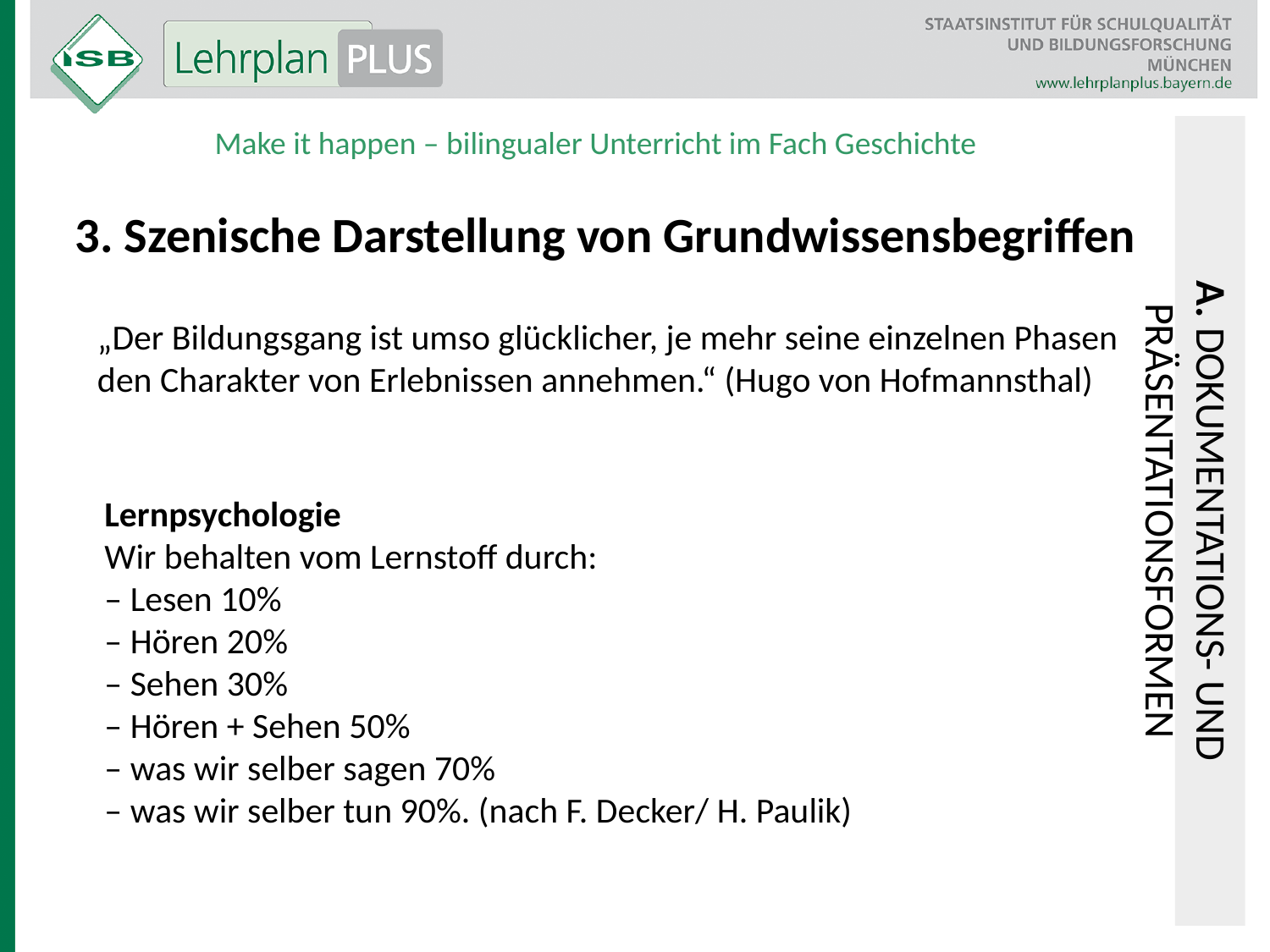

Make it happen – bilingualer Unterricht im Fach Geschichte
3. Szenische Darstellung von Grundwissensbegriffen

„Der Bildungsgang ist umso glücklicher, je mehr seine einzelnen Phasen den Charakter von Erlebnissen annehmen.“ (Hugo von Hofmannsthal)
Lernpsychologie
Wir behalten vom Lernstoff durch:
– Lesen 10%
– Hören 20%
– Sehen 30%
– Hören + Sehen 50%
– was wir selber sagen 70%
– was wir selber tun 90%. (nach F. Decker/ H. Paulik)
A. Dokumentations- und Präsentationsformen